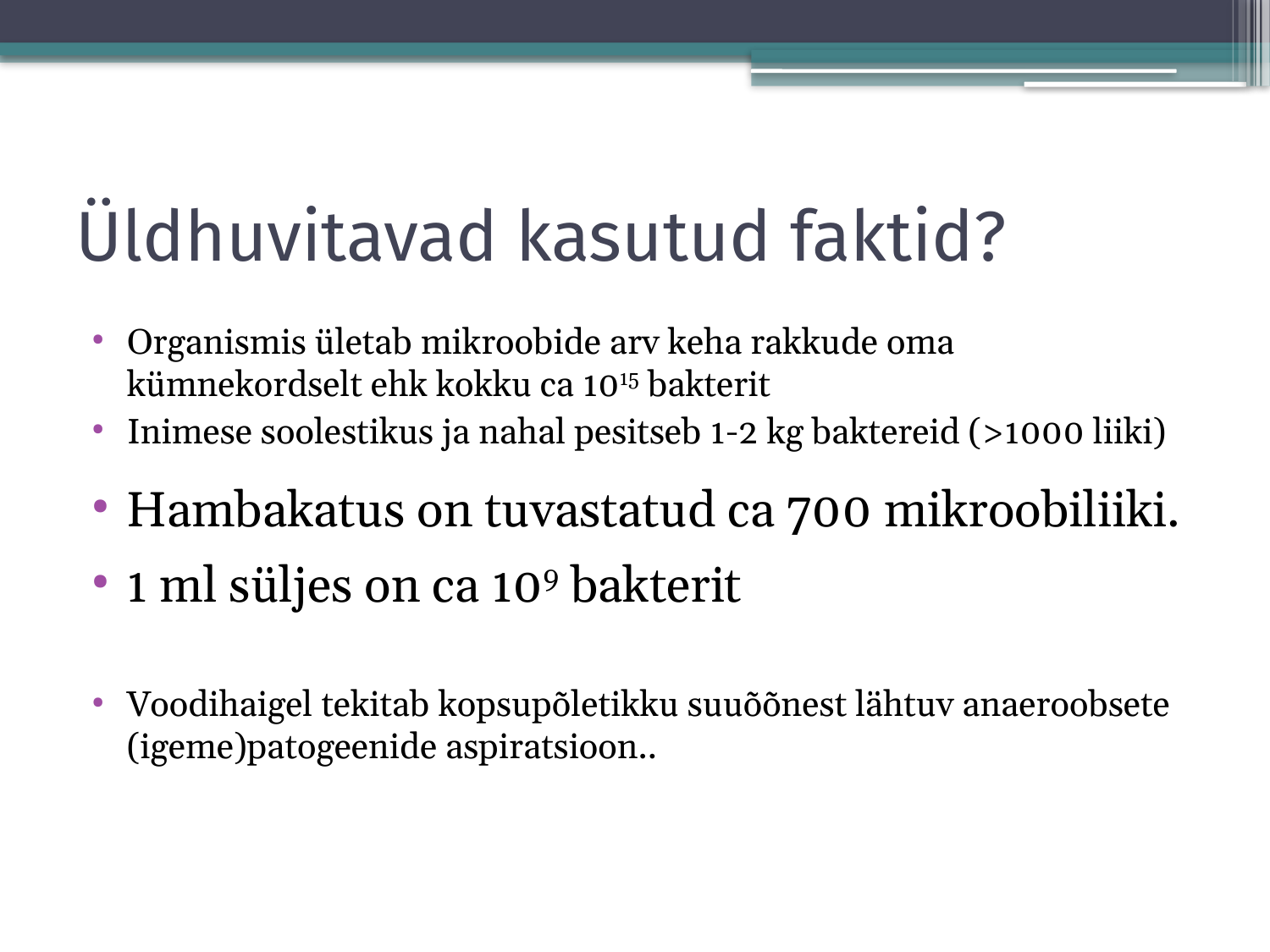

# Üldhuvitavad kasutud faktid?
Organismis ületab mikroobide arv keha rakkude oma kümnekordselt ehk kokku ca 1015 bakterit
Inimese soolestikus ja nahal pesitseb 1-2 kg baktereid (>1000 liiki)
Hambakatus on tuvastatud ca 700 mikroobiliiki.
1 ml süljes on ca 109 bakterit

Voodihaigel tekitab kopsupõletikku suuõõnest lähtuv anaeroobsete (igeme)patogeenide aspiratsioon..